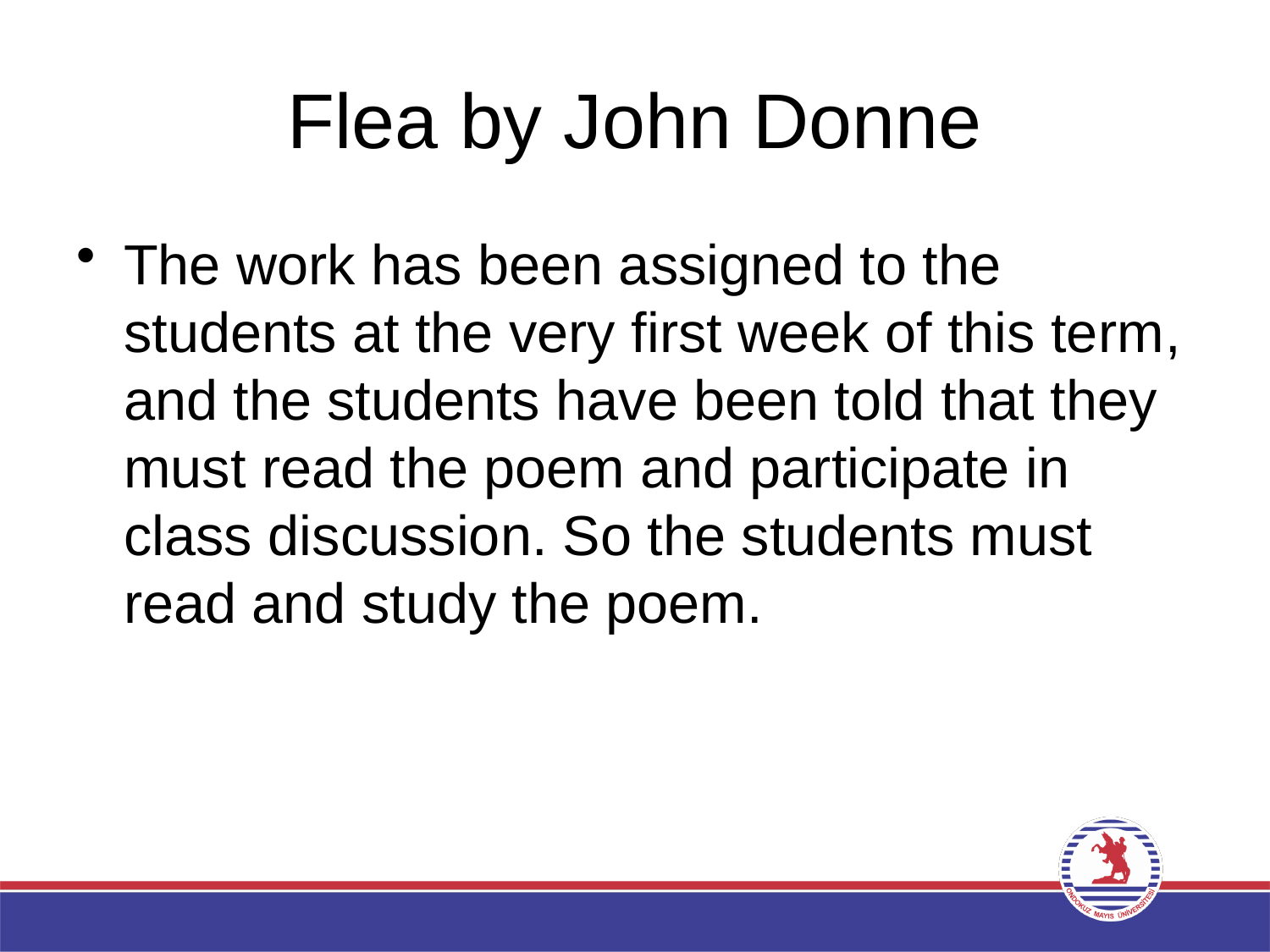

# Flea by John Donne
The work has been assigned to the students at the very first week of this term, and the students have been told that they must read the poem and participate in class discussion. So the students must read and study the poem.